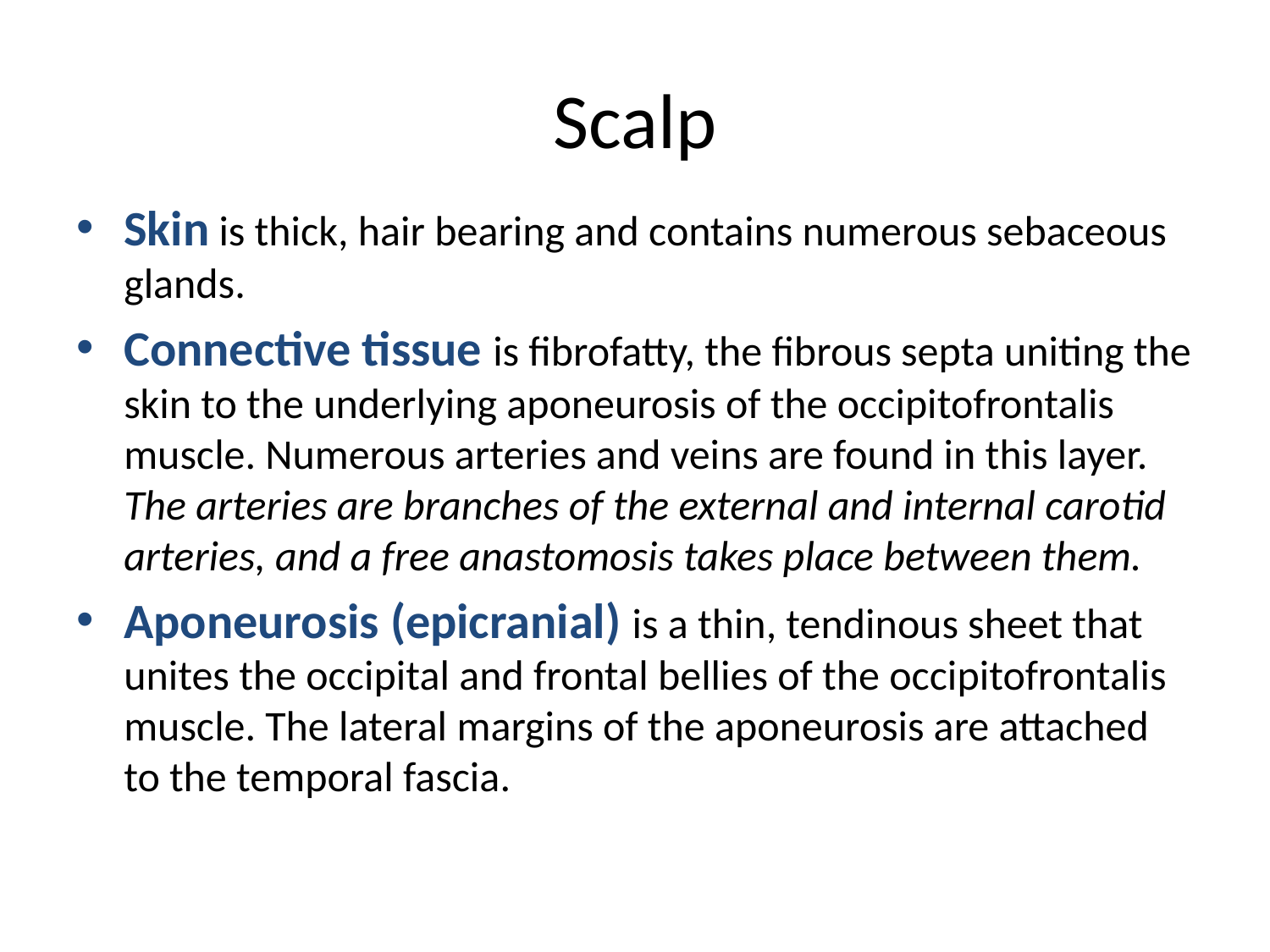

# Scalp
Skin is thick, hair bearing and contains numerous sebaceous glands.
Connective tissue is fibrofatty, the fibrous septa uniting the skin to the underlying aponeurosis of the occipitofrontalis muscle. Numerous arteries and veins are found in this layer. The arteries are branches of the external and internal carotid arteries, and a free anastomosis takes place between them.
Aponeurosis (epicranial) is a thin, tendinous sheet that unites the occipital and frontal bellies of the occipitofrontalis muscle. The lateral margins of the aponeurosis are attached to the temporal fascia.